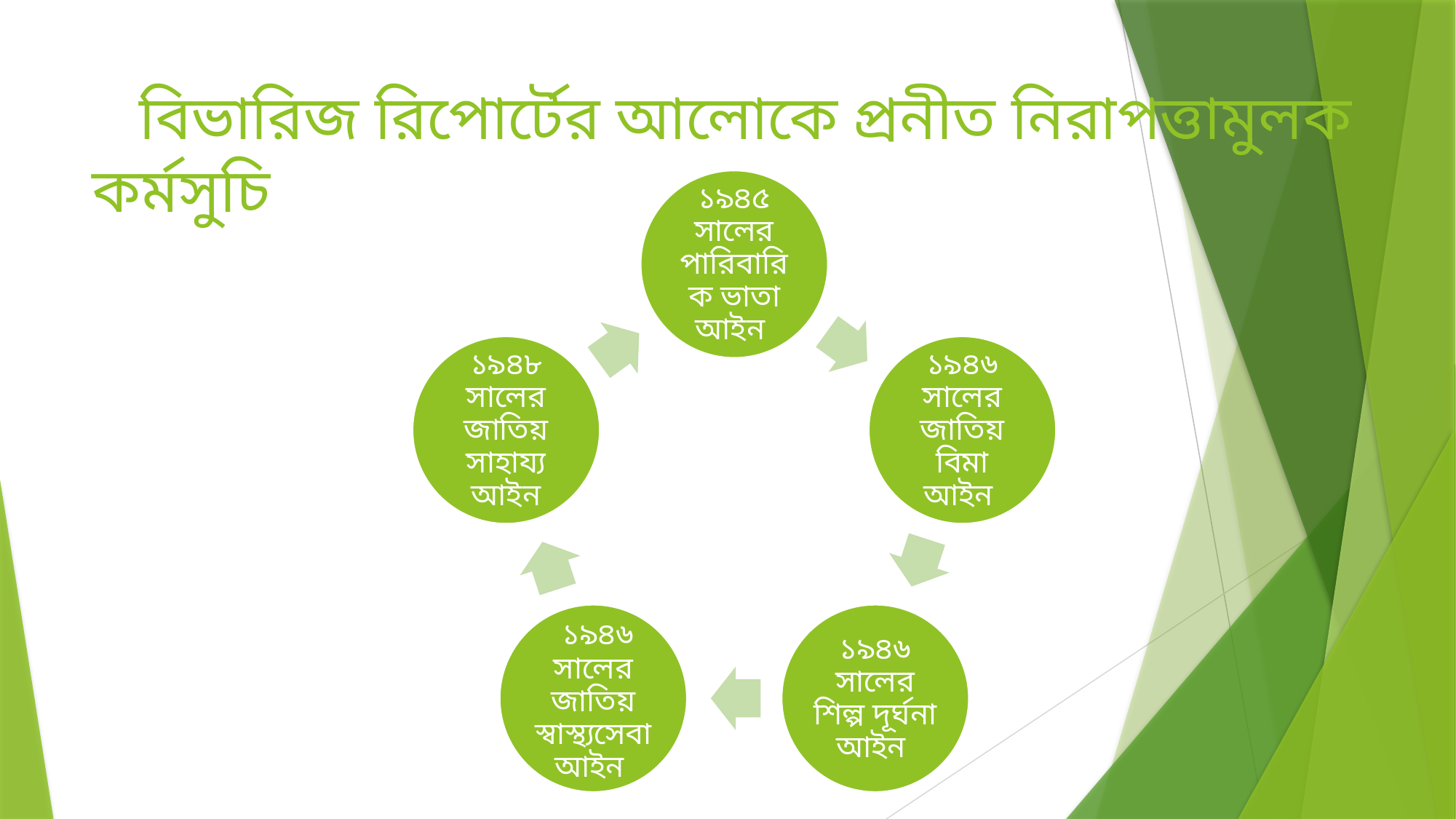

# বিভারিজ রিপোর্টের আলোকে প্রনীত নিরাপত্তামুলক কর্মসুচি
১৯৪৫ সালের পারিবারিক ভাতা আইন

১৯৪৬ সালের জাতিয় বিমা আইন

১৯৪৬ সালের শিল্প দূর্ঘনা আইন

 ১৯৪৬ সালের জাতিয় স্বাস্থ্যসেবা আইন

১৯৪৮ সালের জাতিয় সাহায্য আইন